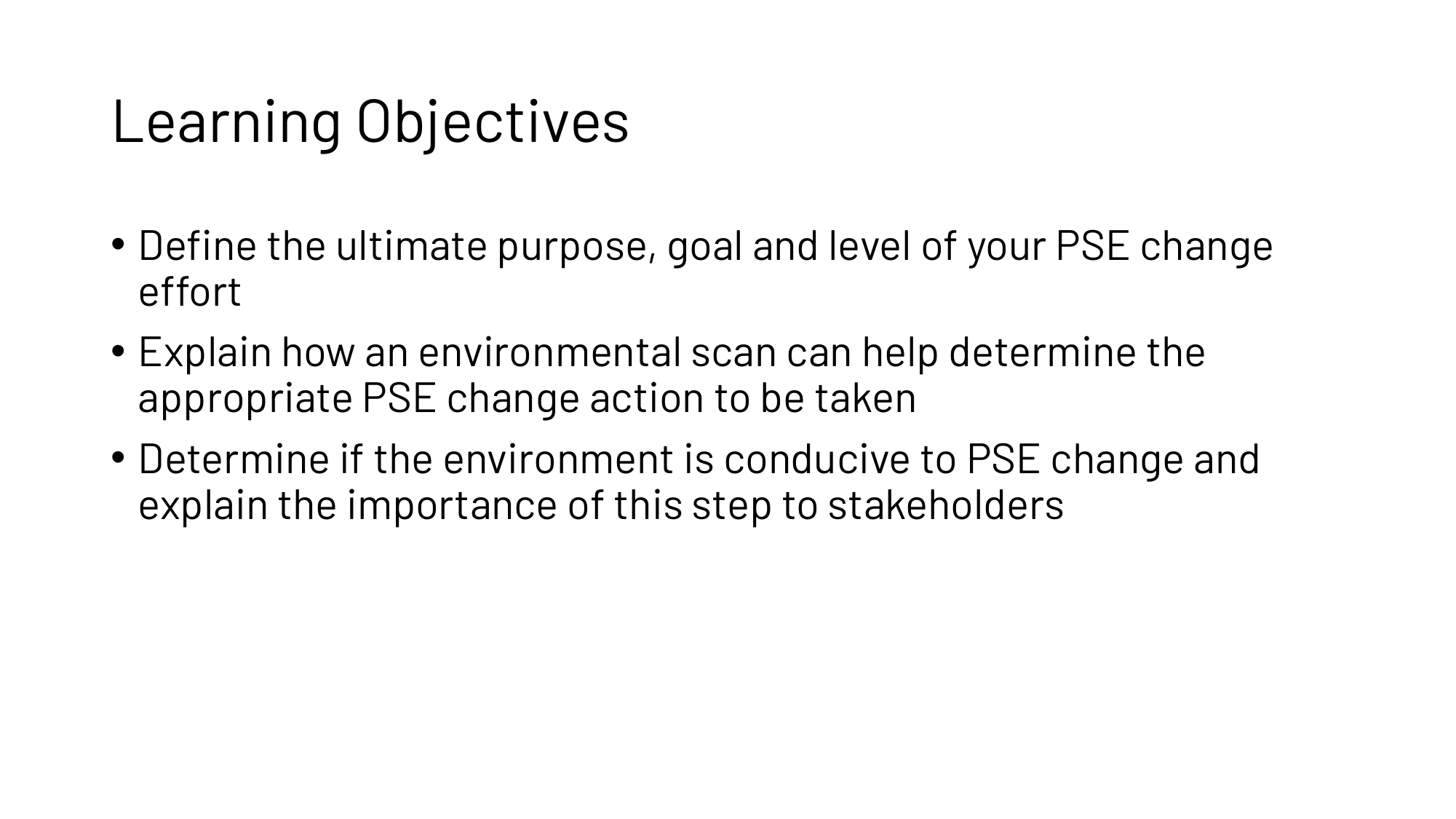

# Learning Objectives
Define the ultimate purpose, goal and level of your PSE change effort
Explain how an environmental scan can help determine the appropriate PSE change action to be taken
Determine if the environment is conducive to PSE change and explain the importance of this step to stakeholders